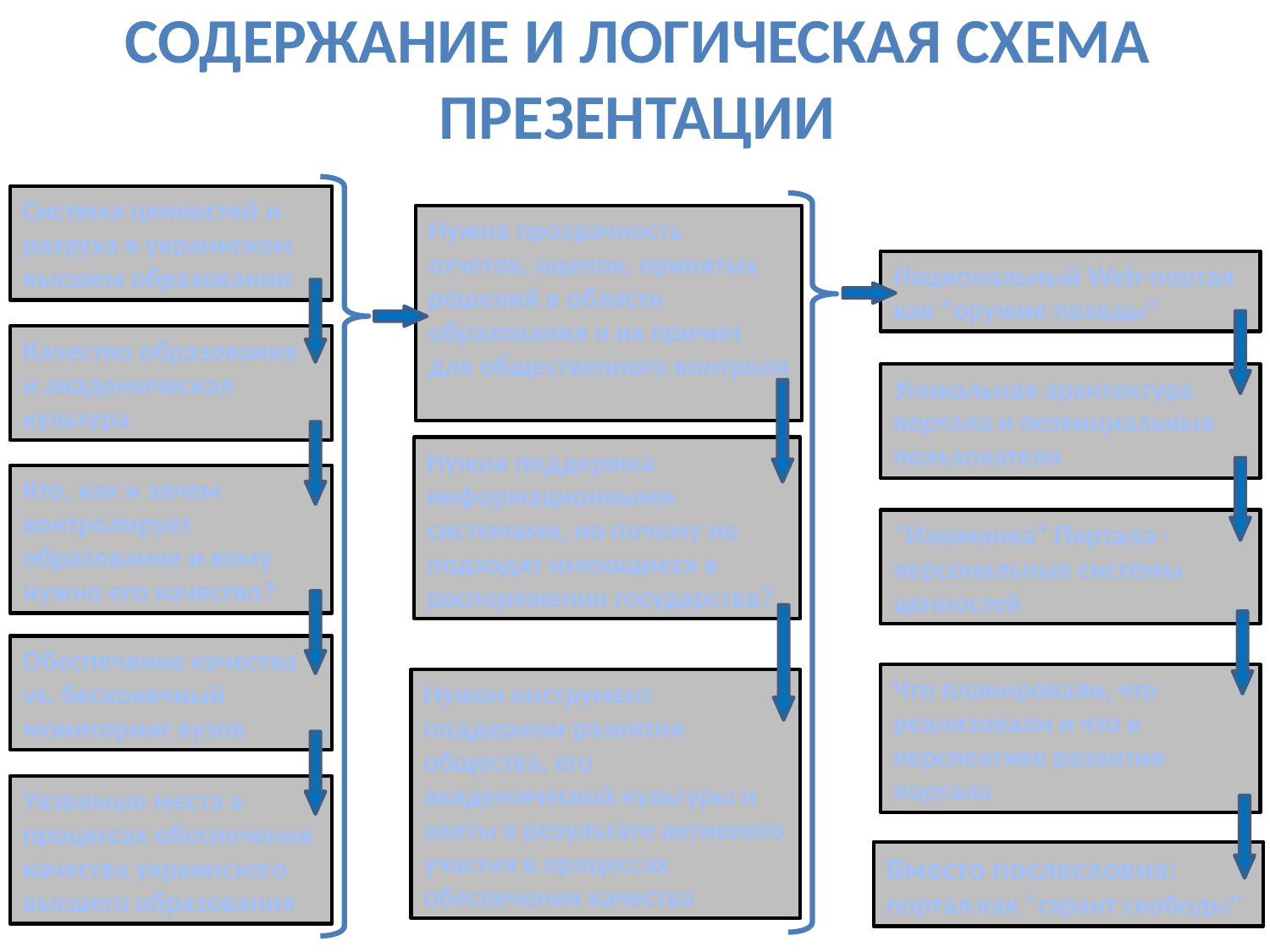

# Содержание и логическая схема презентации

Система ценностей и разруха в украинском высшем образовании

Нужна прозрачность отчетов, оценок, принятых решений в области образования и их причин для общественного контроля
Национальный Web-портал как "оружие правды"

Качество образования и академическая культура

Уникальная архитектура портала и потенциальные пользователи

Нужна поддержка информационными системами, но почему не подходят имеющиеся в распоряжении государства?

Кто, как и зачем контролирует образование и кому нужно его качество?

"Изюминка" Портала - персональные системы ценностей

Обеспечение качества vs. бесконечный мониторинг вузов

Что планировали, что реализовали и что в перспективе развития портала
Нужен инструмент поддержки развития общества, его академической культуры и элиты в результате активного участия в процессах обеспечения качества

Уязвимые места в процессах обеспечения качества украинского высшего образования

Вместо послесловия:    портал как "гарант свободы"